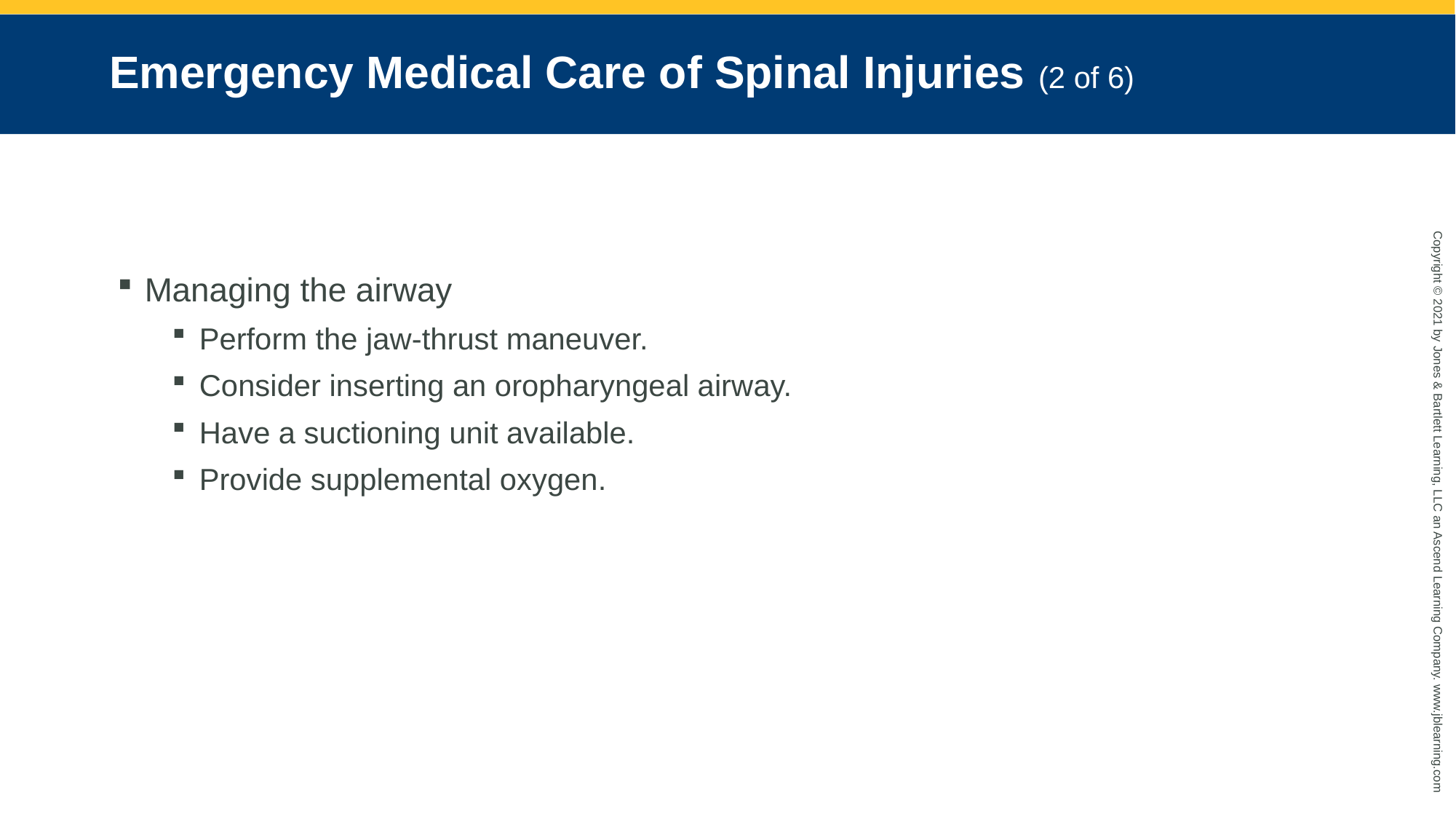

# Emergency Medical Care of Spinal Injuries (2 of 6)
Managing the airway
Perform the jaw-thrust maneuver.
Consider inserting an oropharyngeal airway.
Have a suctioning unit available.
Provide supplemental oxygen.